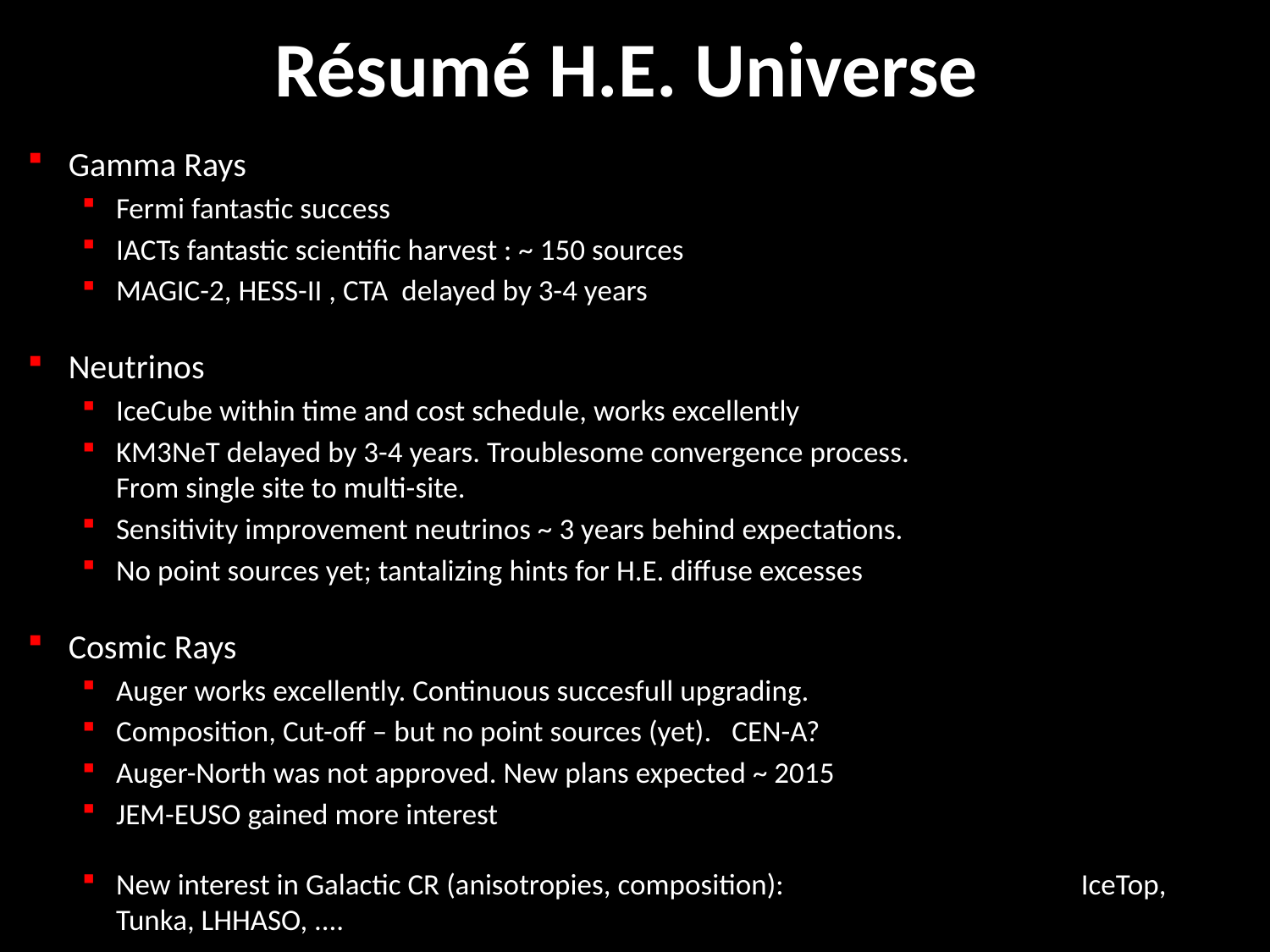

# Résumé H.E. Universe
Gamma Rays
Fermi fantastic success
IACTs fantastic scientific harvest : ~ 150 sources
MAGIC-2, HESS-II , CTA  delayed by 3-4 years

Neutrinos
IceCube within time and cost schedule, works excellently
KM3NeT delayed by 3-4 years. Troublesome convergence process.                                        From single site to multi-site.
Sensitivity improvement neutrinos ~ 3 years behind expectations.
No point sources yet; tantalizing hints for H.E. diffuse excesses

Cosmic Rays
Auger works excellently. Continuous succesfull upgrading.
Composition, Cut-off – but no point sources (yet).   CEN-A?
Auger-North was not approved. New plans expected ~ 2015
JEM-EUSO gained more interest

New interest in Galactic CR (anisotropies, composition):                                            IceTop, Tunka, LHHASO, ....